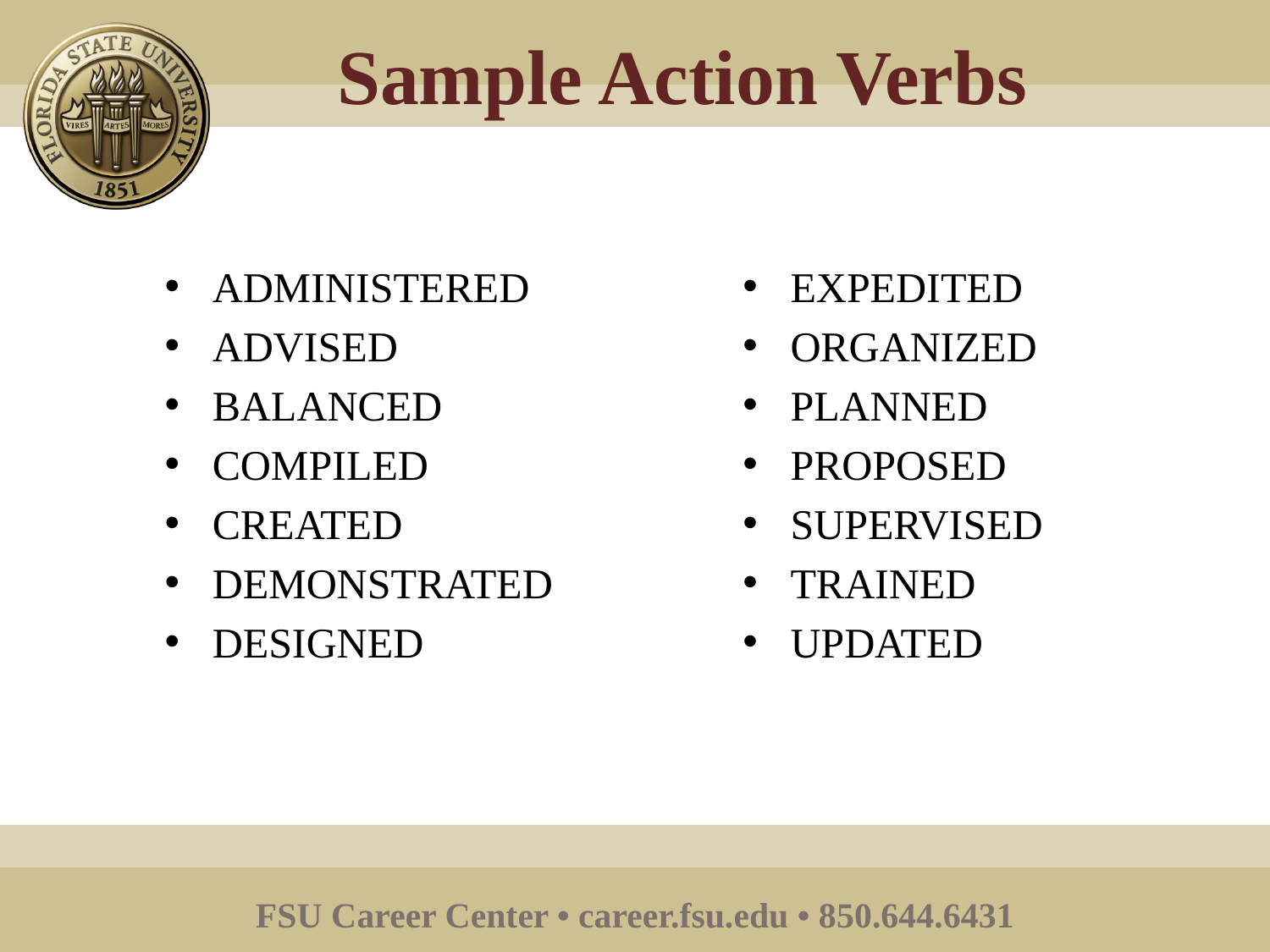

# Sample Action Verbs
ADMINISTERED
ADVISED
BALANCED
COMPILED
CREATED
DEMONSTRATED
DESIGNED
EXPEDITED
ORGANIZED
PLANNED
PROPOSED
SUPERVISED
TRAINED
UPDATED